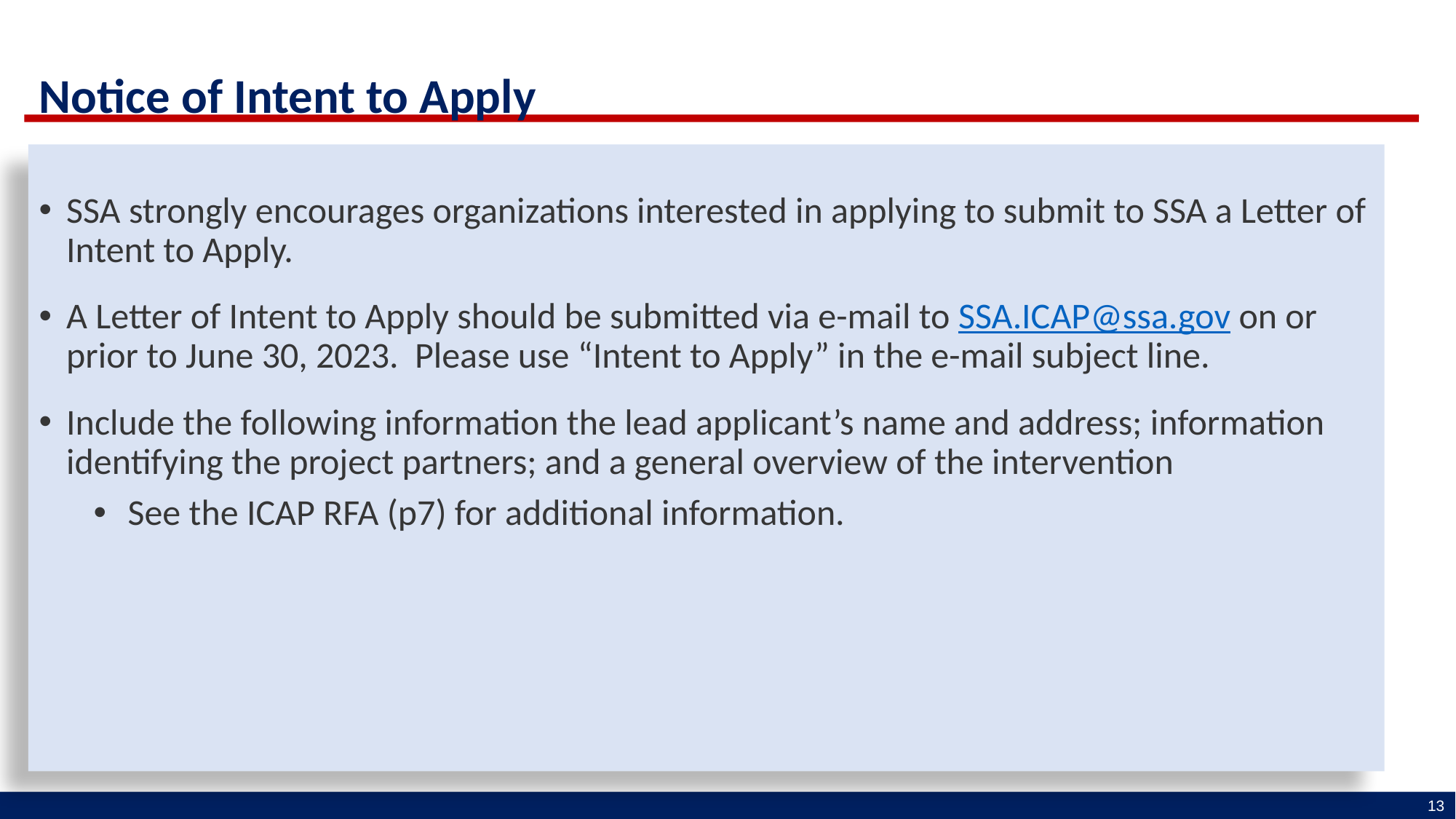

Notice of Intent to Apply

SSA strongly encourages organizations interested in applying to submit to SSA a Letter of Intent to Apply.
A Letter of Intent to Apply should be submitted via e-mail to SSA.ICAP@ssa.gov on or prior to June 30, 2023.  Please use “Intent to Apply” in the e-mail subject line.
Include the following information the lead applicant’s name and address; information identifying the project partners; and a general overview of the intervention
See the ICAP RFA (p7) for additional information.

13